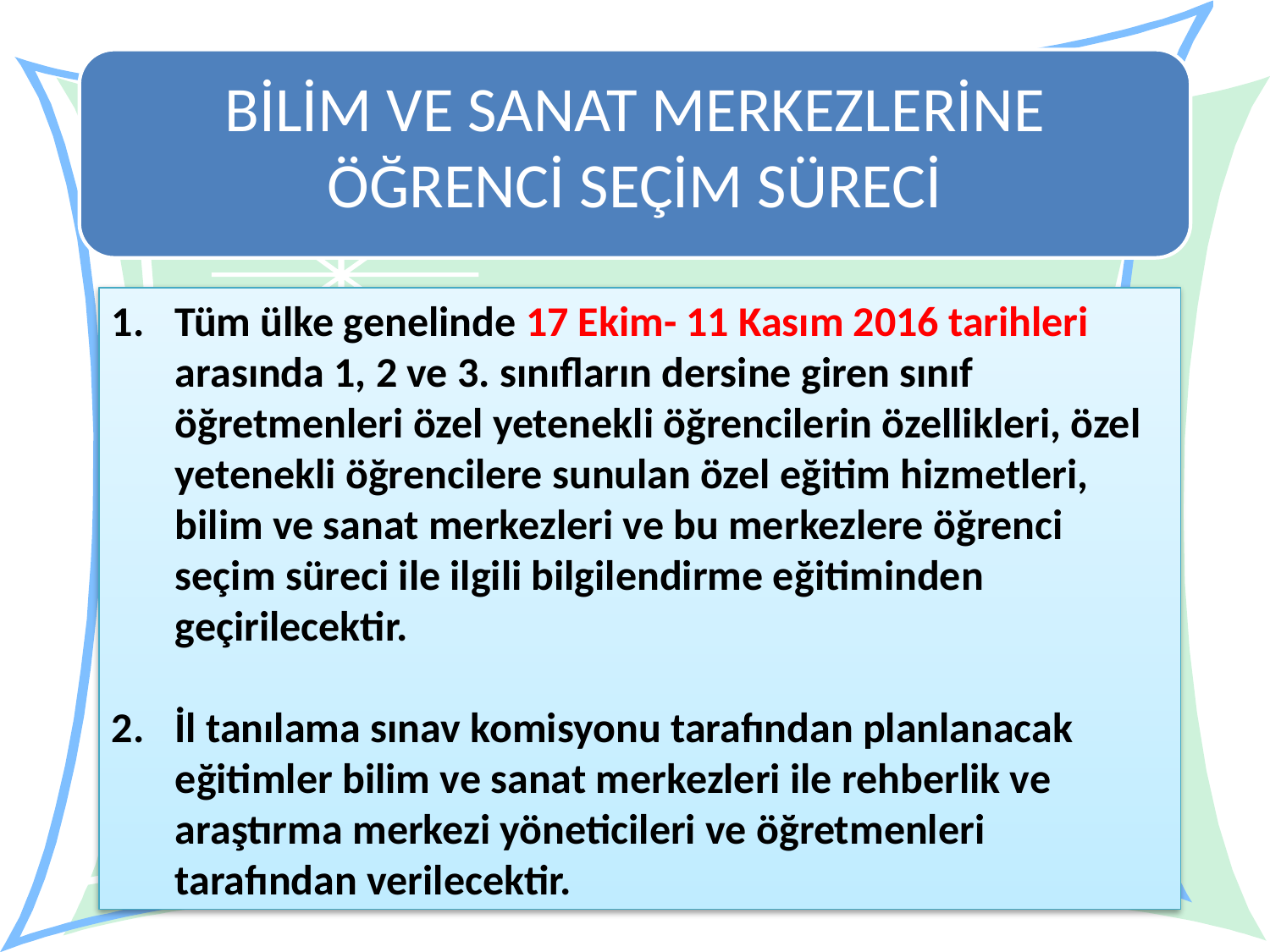

BİLİM VE SANAT MERKEZLERİNE ÖĞRENCİ SEÇİM SÜRECİ
Tüm ülke genelinde 17 Ekim- 11 Kasım 2016 tarihleri arasında 1, 2 ve 3. sınıfların dersine giren sınıf öğretmenleri özel yetenekli öğrencilerin özellikleri, özel yetenekli öğrencilere sunulan özel eğitim hizmetleri, bilim ve sanat merkezleri ve bu merkezlere öğrenci seçim süreci ile ilgili bilgilendirme eğitiminden geçirilecektir.

İl tanılama sınav komisyonu tarafından planlanacak eğitimler bilim ve sanat merkezleri ile rehberlik ve araştırma merkezi yöneticileri ve öğretmenleri tarafından verilecektir.